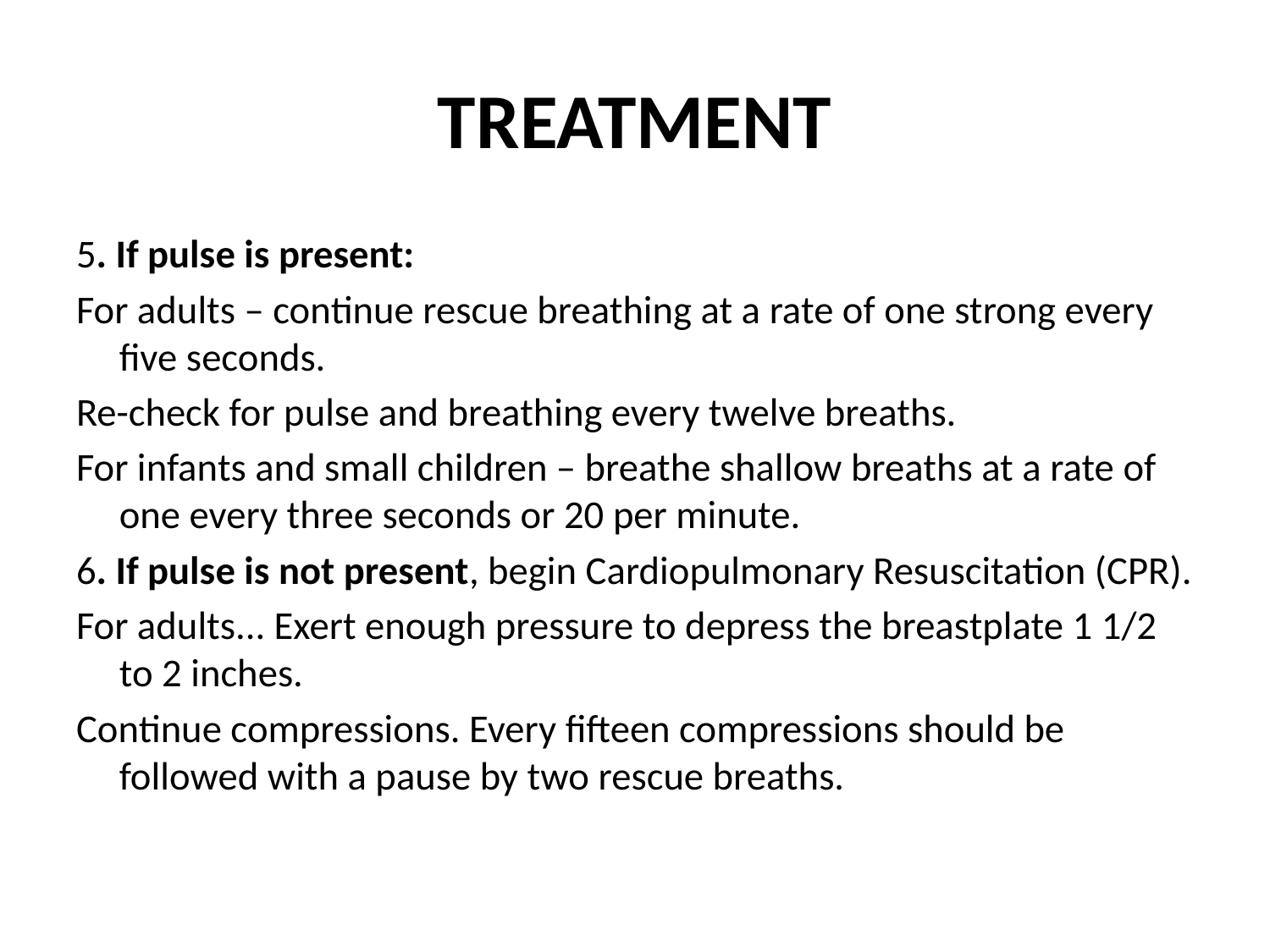

# TREATMENT
5. If pulse is present:
For adults – continue rescue breathing at a rate of one strong every five seconds.
Re-check for pulse and breathing every twelve breaths.
For infants and small children – breathe shallow breaths at a rate of one every three seconds or 20 per minute.
6. If pulse is not present, begin Cardiopulmonary Resuscitation (CPR).
For adults... Exert enough pressure to depress the breastplate 1 1/2 to 2 inches.
Continue compressions. Every fifteen compressions should be followed with a pause by two rescue breaths.